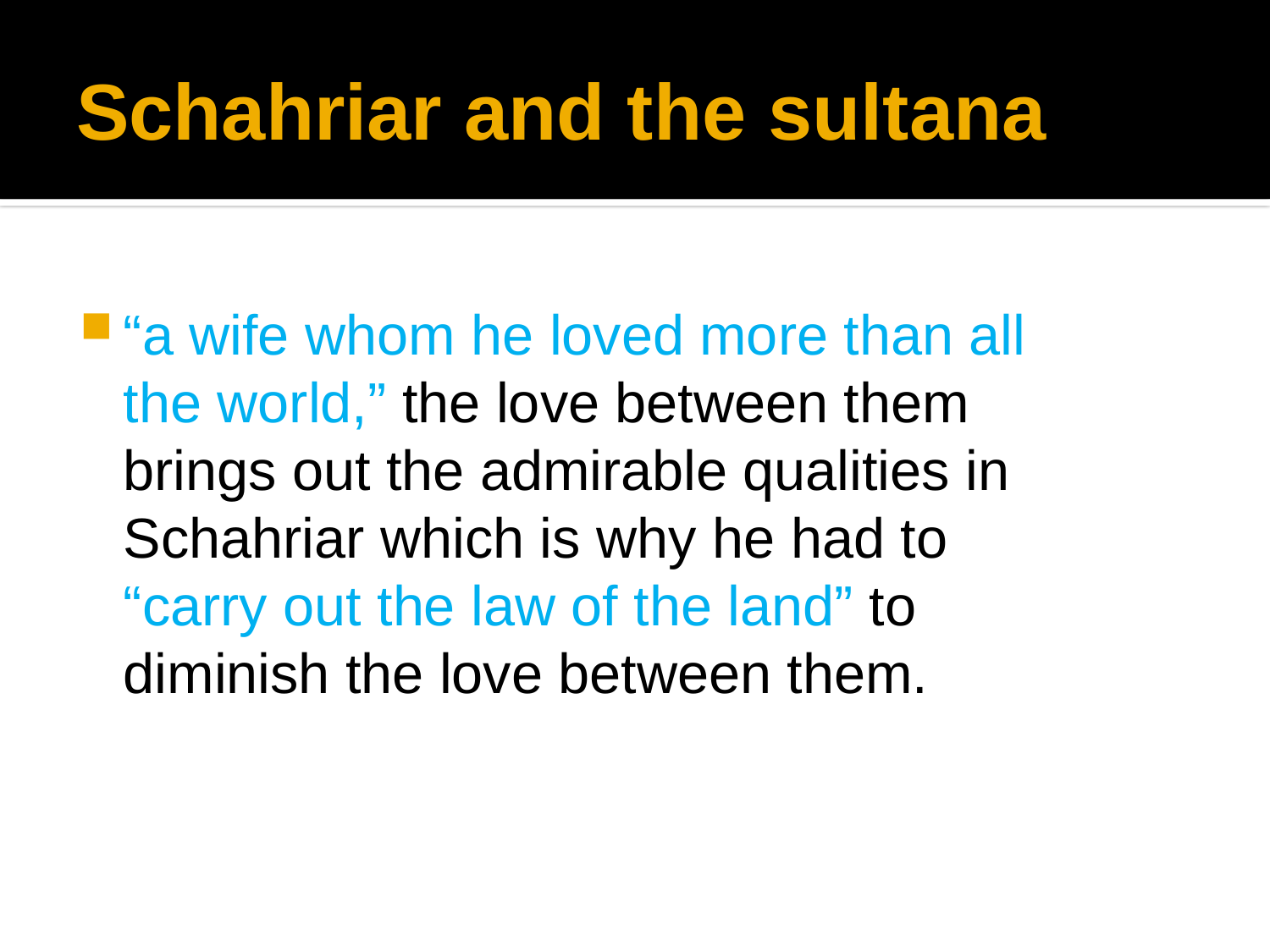

# Schahriar and the sultana
“a wife whom he loved more than all the world,” the love between them brings out the admirable qualities in Schahriar which is why he had to “carry out the law of the land” to diminish the love between them.